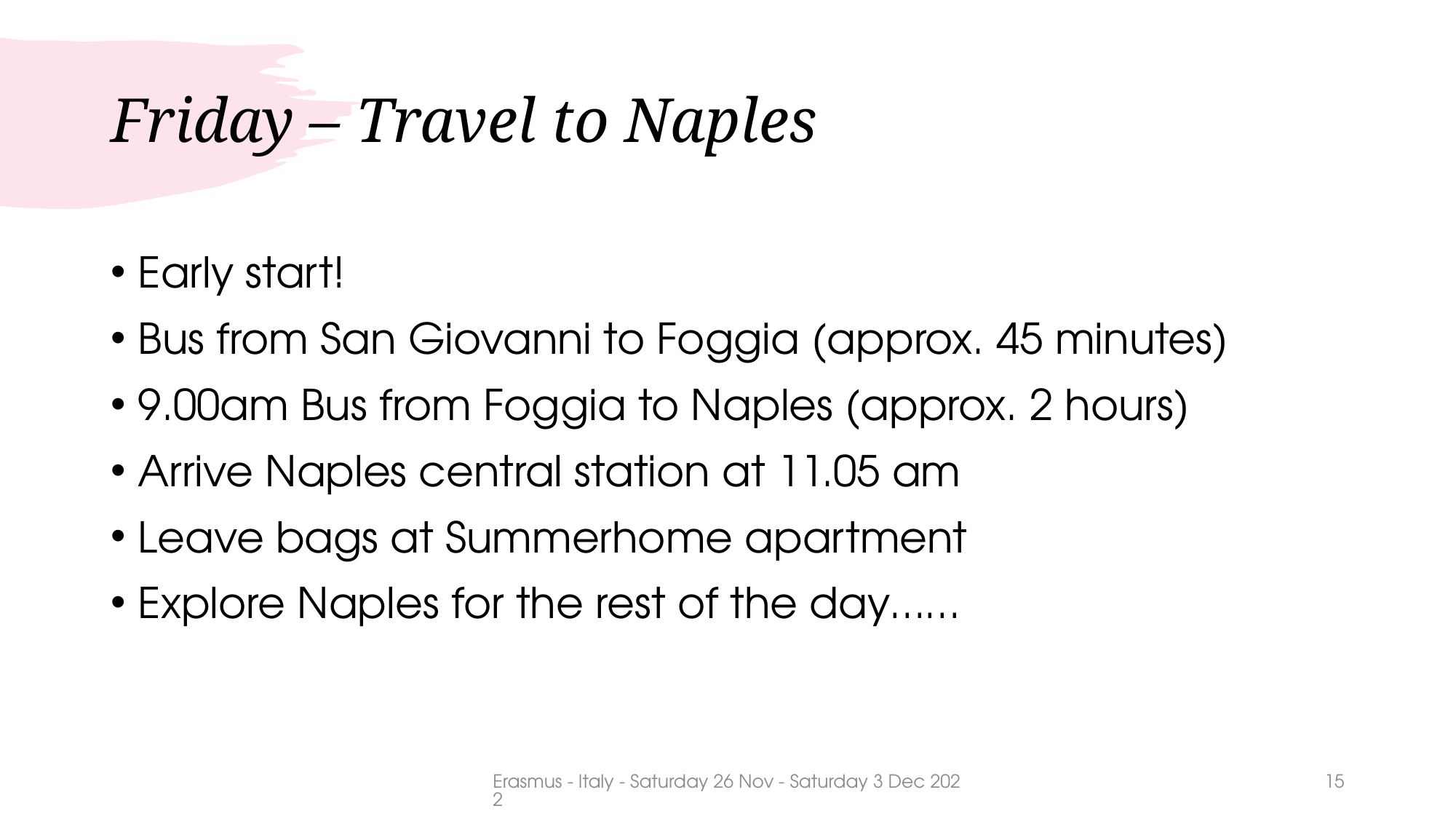

# Friday – Travel to Naples
Early start!
Bus from San Giovanni to Foggia (approx. 45 minutes)
9.00am Bus from Foggia to Naples (approx. 2 hours)
Arrive Naples central station at 11.05 am
Leave bags at Summerhome apartment
Explore Naples for the rest of the day……
Erasmus - Italy - Saturday 26 Nov - Saturday 3 Dec 2022
15